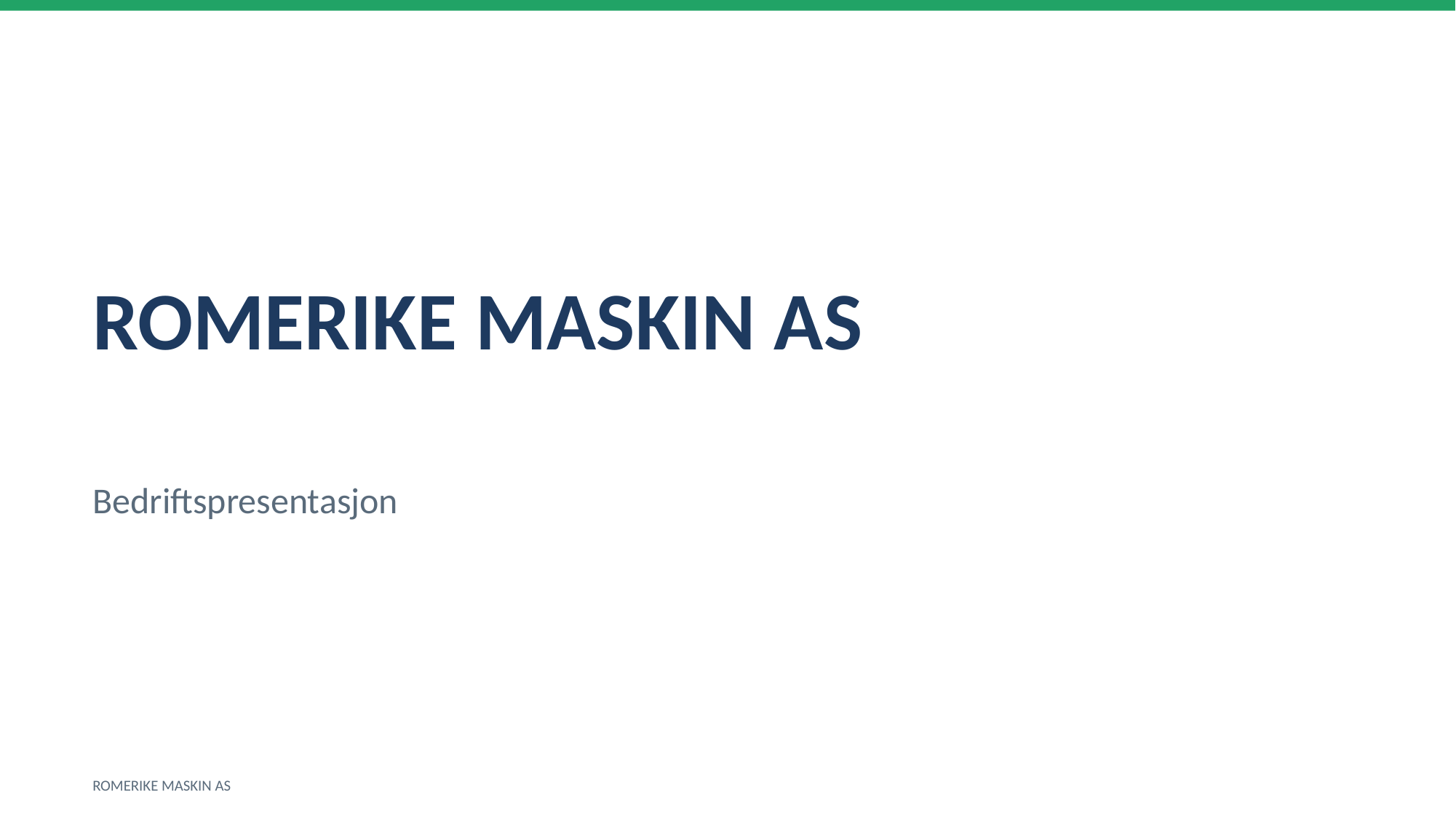

ROMERIKE MASKIN AS
Bedriftspresentasjon
ROMERIKE MASKIN AS